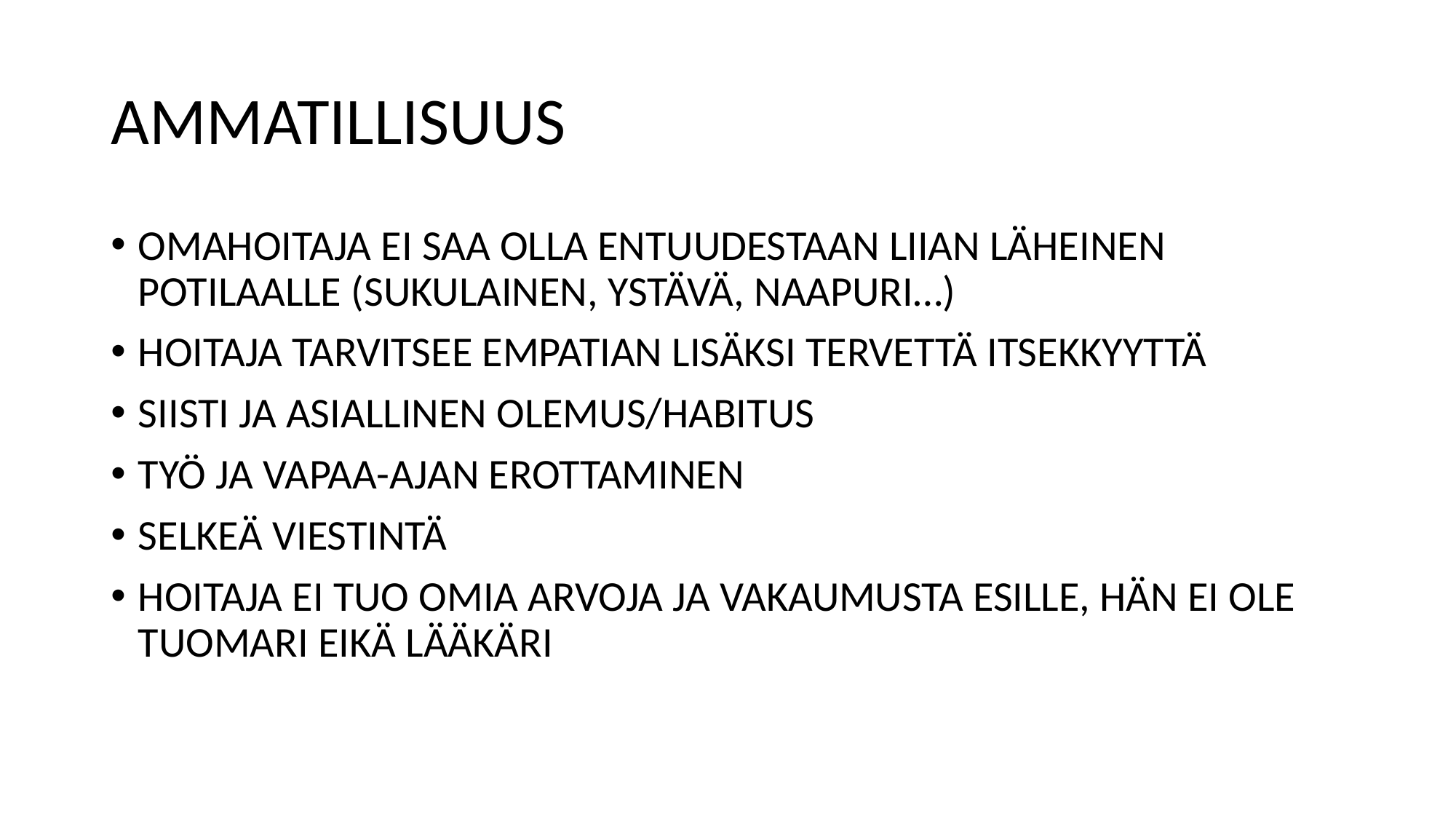

# AMMATILLISUUS
OMAHOITAJA EI SAA OLLA ENTUUDESTAAN LIIAN LÄHEINEN POTILAALLE (SUKULAINEN, YSTÄVÄ, NAAPURI…)
HOITAJA TARVITSEE EMPATIAN LISÄKSI TERVETTÄ ITSEKKYYTTÄ
SIISTI JA ASIALLINEN OLEMUS/HABITUS
TYÖ JA VAPAA-AJAN EROTTAMINEN
SELKEÄ VIESTINTÄ
HOITAJA EI TUO OMIA ARVOJA JA VAKAUMUSTA ESILLE, HÄN EI OLE TUOMARI EIKÄ LÄÄKÄRI